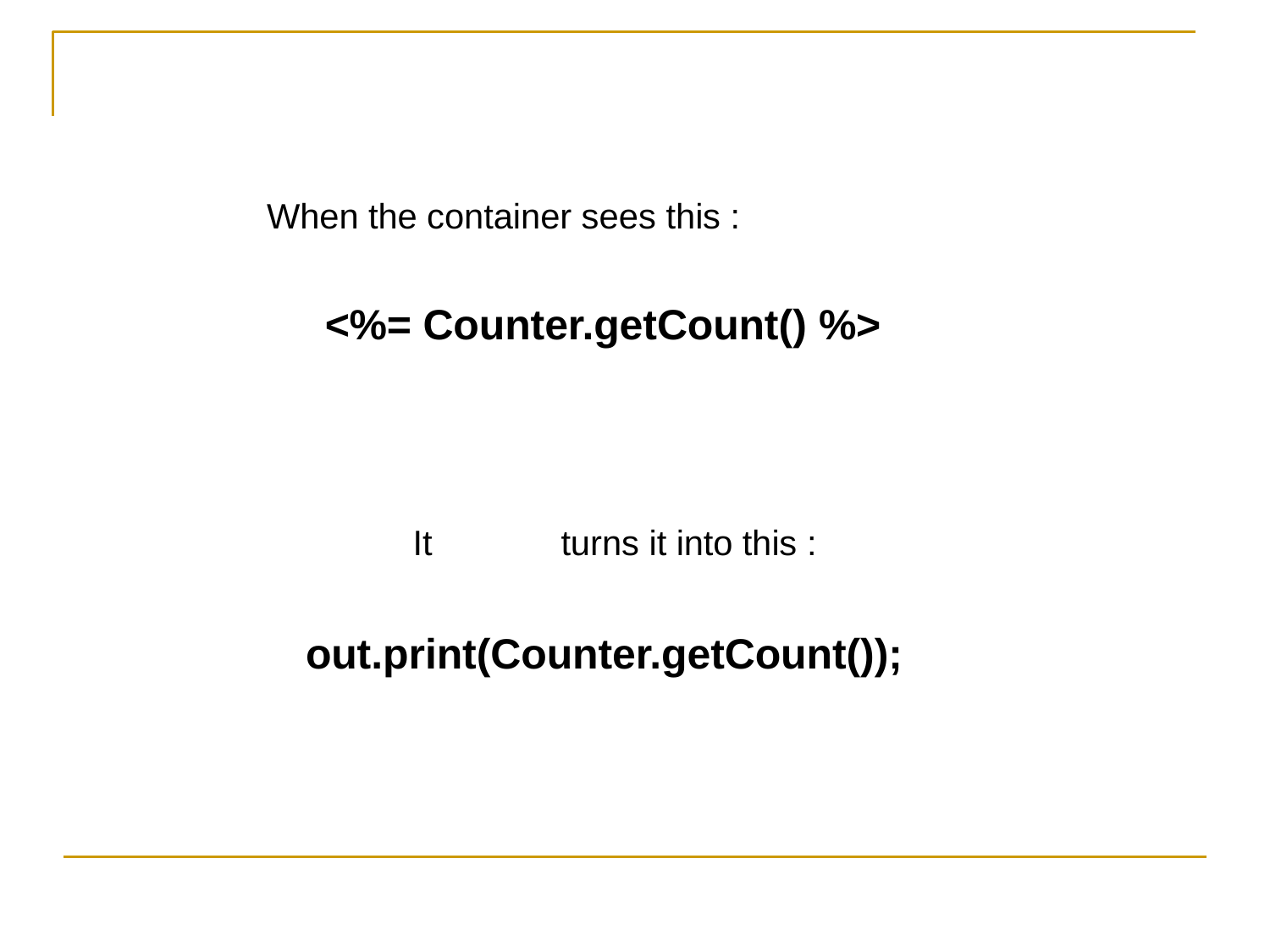

# When the container sees this :
<%= Counter.getCount() %>
It	turns it into this :

out.print(Counter.getCount());